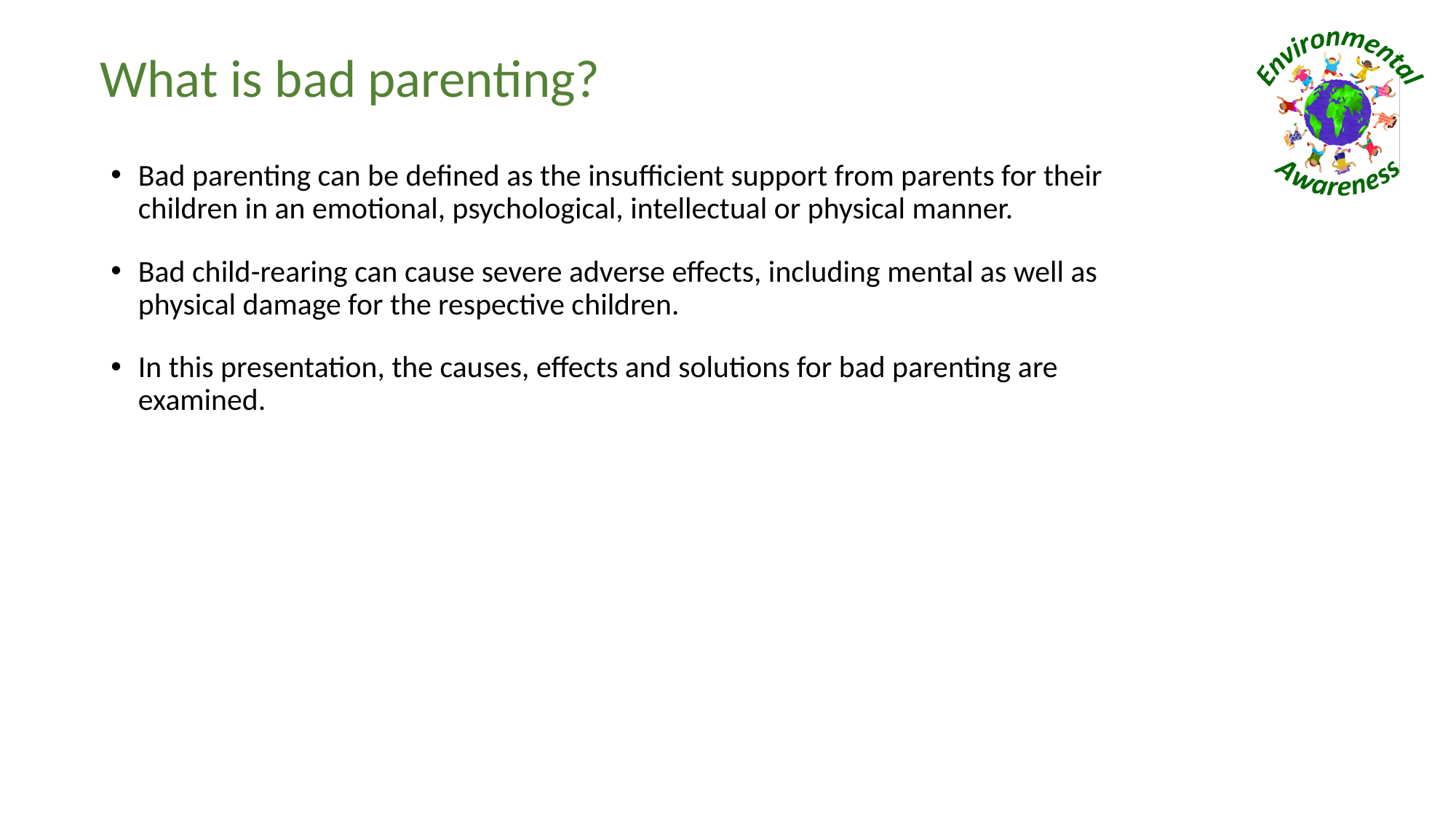

# What is bad parenting?
Bad parenting can be defined as the insufficient support from parents for their children in an emotional, psychological, intellectual or physical manner.
Bad child-rearing can cause severe adverse effects, including mental as well as physical damage for the respective children.
In this presentation, the causes, effects and solutions for bad parenting are examined.